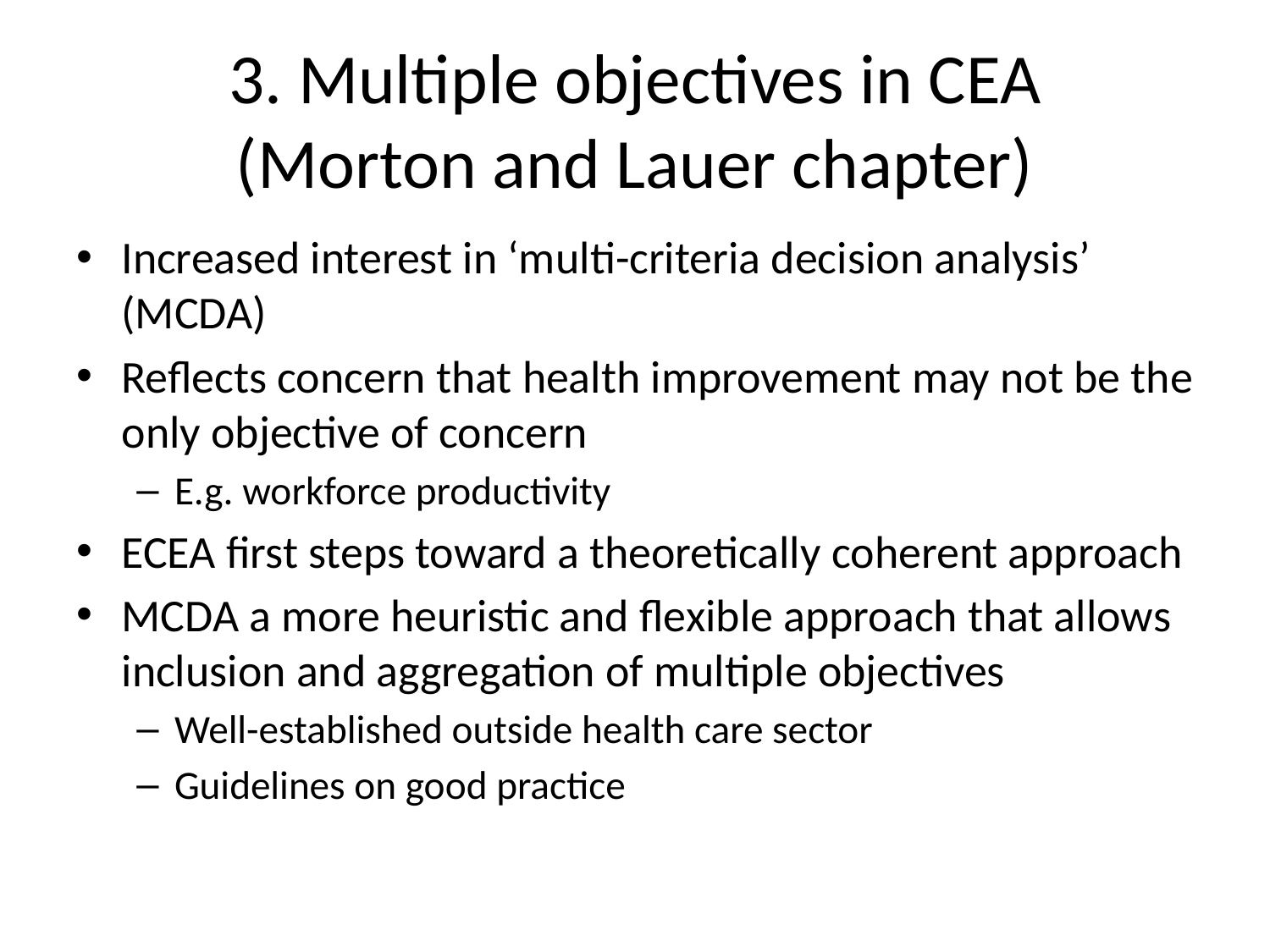

# 3. Multiple objectives in CEA (Morton and Lauer chapter)
Increased interest in ‘multi-criteria decision analysis’ (MCDA)
Reflects concern that health improvement may not be the only objective of concern
E.g. workforce productivity
ECEA first steps toward a theoretically coherent approach
MCDA a more heuristic and flexible approach that allows inclusion and aggregation of multiple objectives
Well-established outside health care sector
Guidelines on good practice